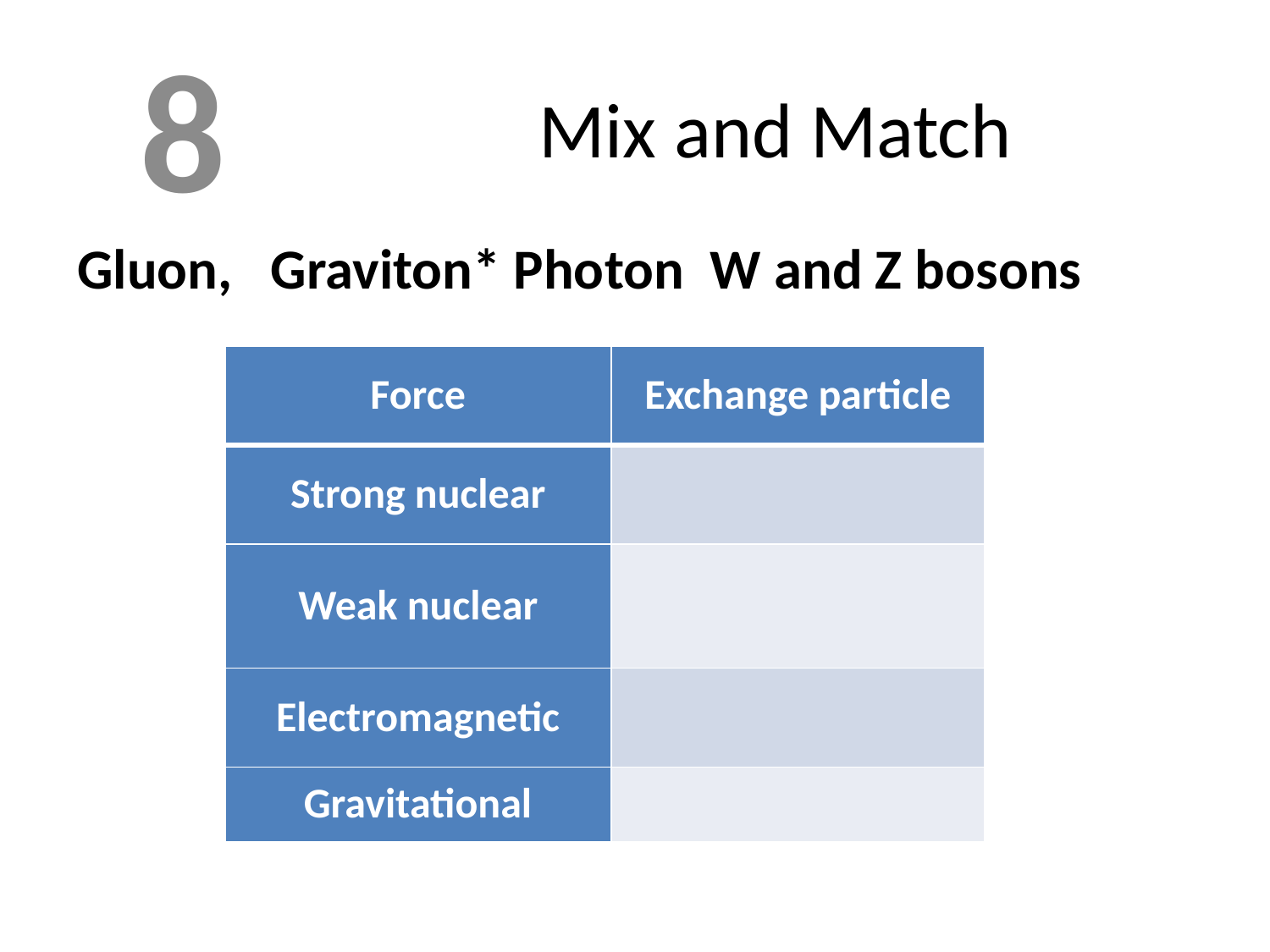

8
# Mix and Match
Gluon,   Graviton* Photon  W and Z bosons

| Force | Exchange particle |
| --- | --- |
| Strong nuclear |  |
| Weak nuclear |  |
| Electromagnetic |  |
| Gravitational |  |